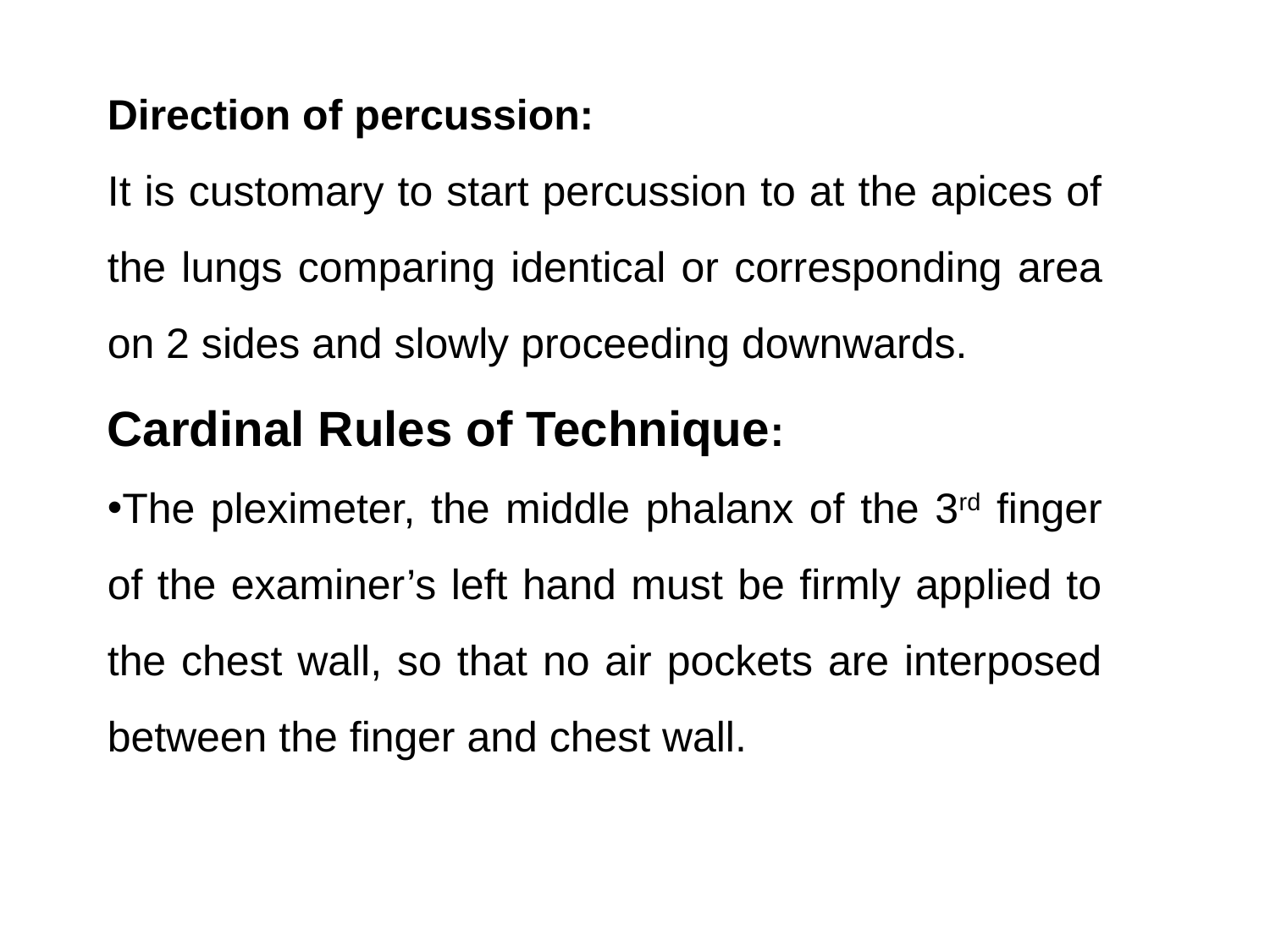

Direction of percussion:
It is customary to start percussion to at the apices of the lungs comparing identical or corresponding area on 2 sides and slowly proceeding downwards.
Cardinal Rules of Technique:
The pleximeter, the middle phalanx of the 3rd finger of the examiner’s left hand must be firmly applied to the chest wall, so that no air pockets are interposed between the finger and chest wall.